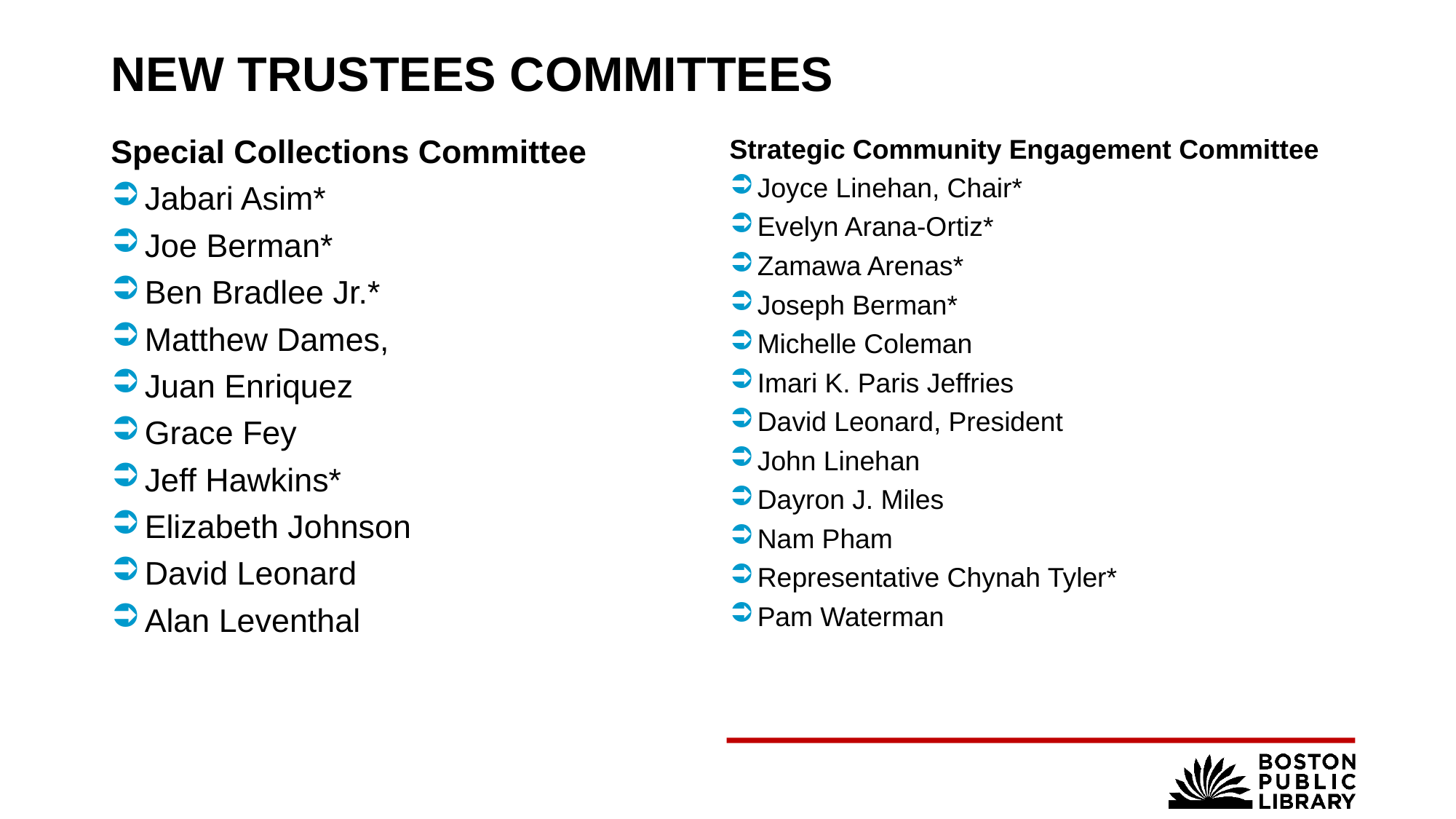

# New Trustees Committees
Special Collections Committee
Jabari Asim*
Joe Berman*
Ben Bradlee Jr.*
Matthew Dames,
Juan Enriquez
Grace Fey
Jeff Hawkins*
Elizabeth Johnson
David Leonard
Alan Leventhal

Strategic Community Engagement Committee
Joyce Linehan, Chair*
Evelyn Arana-Ortiz*
Zamawa Arenas*
Joseph Berman*
Michelle Coleman
Imari K. Paris Jeffries
David Leonard, President
John Linehan
Dayron J. Miles
Nam Pham
Representative Chynah Tyler*
Pam Waterman